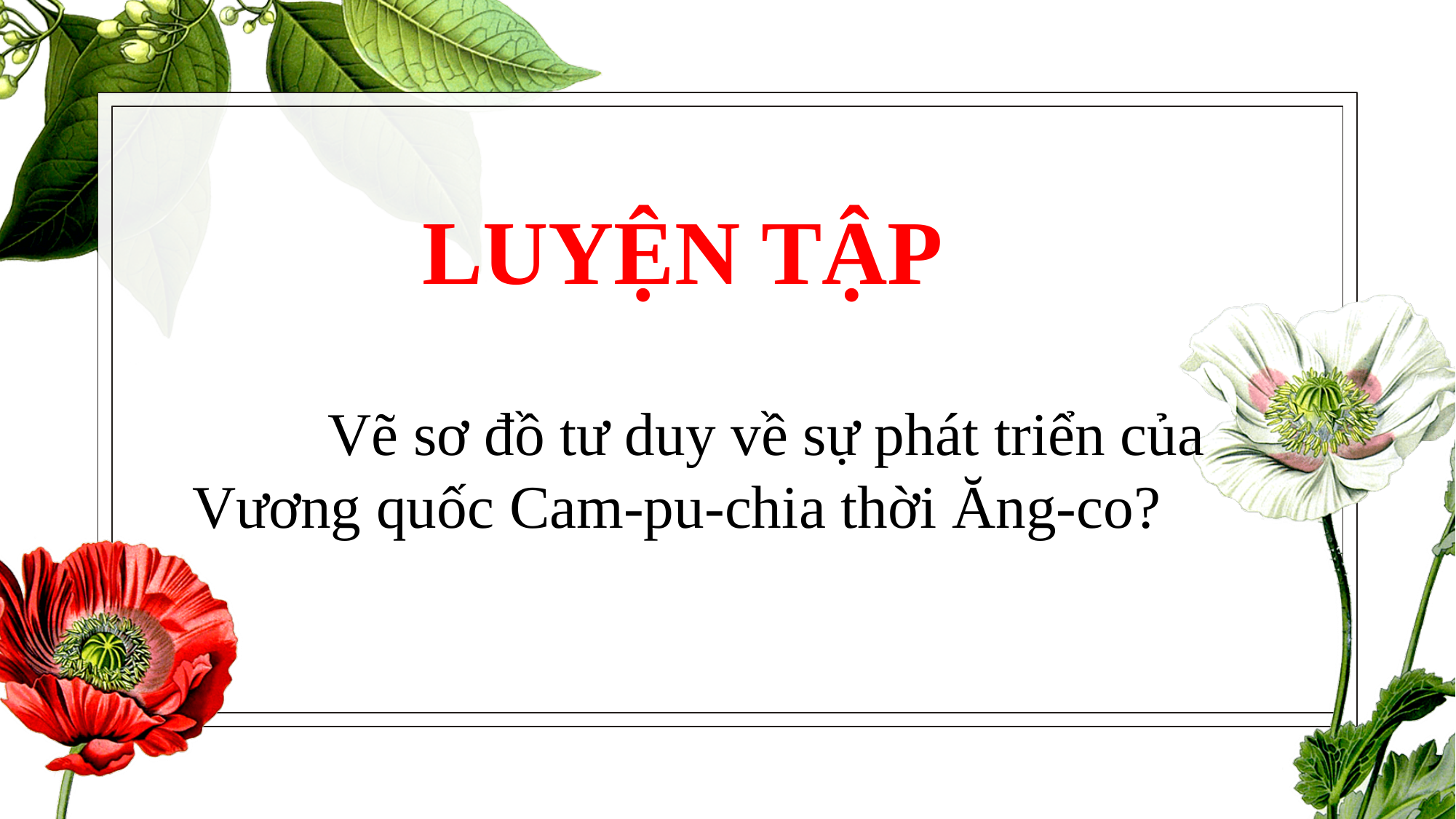

LUYỆN TẬP
         Vẽ sơ đồ tư duy về sự phát triển của Vương quốc Cam-pu-chia thời Ăng-co?